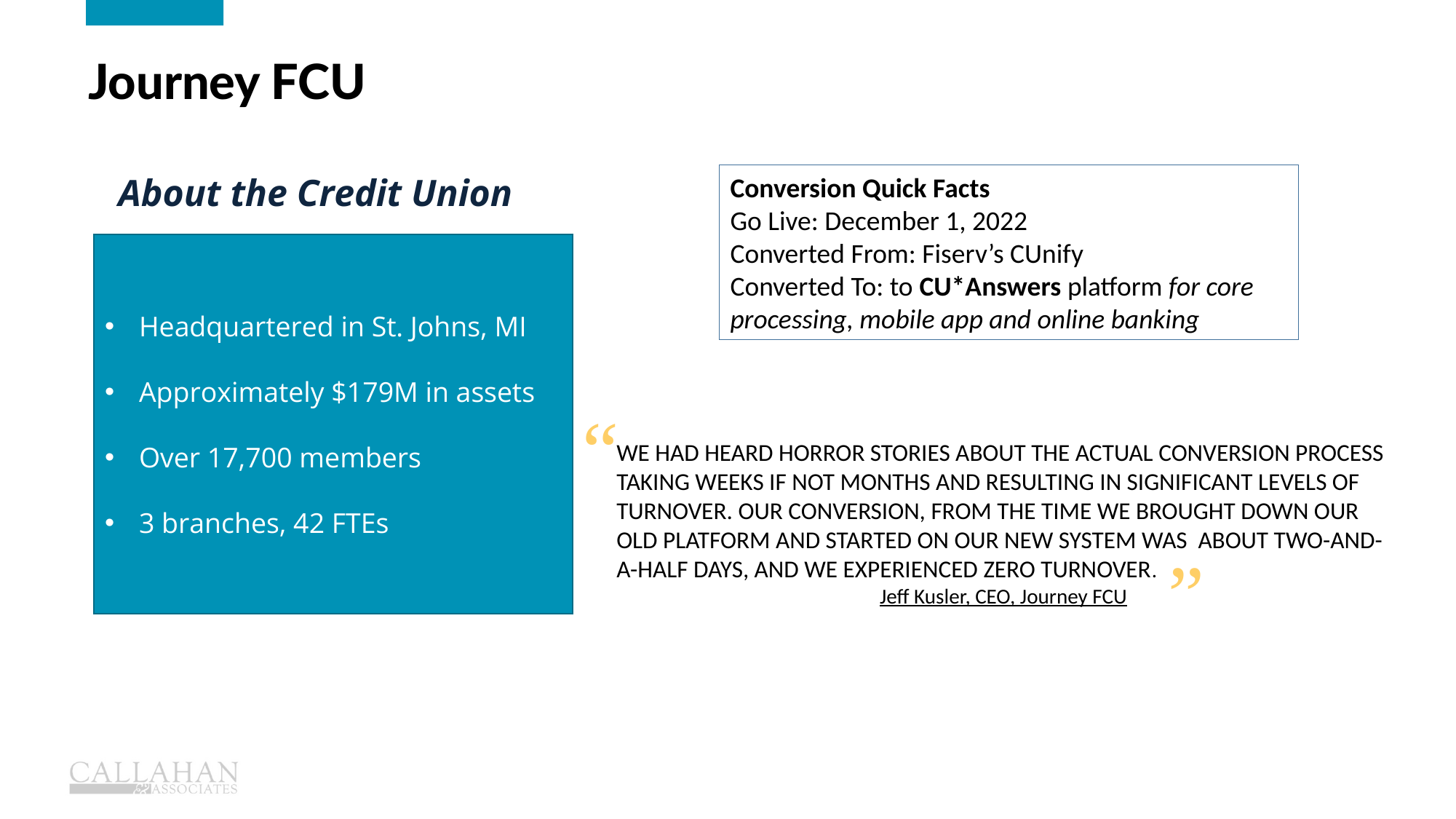

# Journey FCU
About the Credit Union
Conversion Quick Facts
Go Live: December 1, 2022
Converted From: Fiserv’s CUnify
Converted To: to CU*Answers platform for core processing, mobile app and online banking
Headquartered in St. Johns, MI

Approximately $179M in assets

Over 17,700 members

3 branches, 42 FTEs
“
WE HAD HEARD HORROR STORIES ABOUT THE ACTUAL CONVERSION PROCESS TAKING WEEKS IF NOT MONTHS AND RESULTING IN SIGNIFICANT LEVELS OF TURNOVER. OUR CONVERSION, FROM THE TIME WE BROUGHT DOWN OUR OLD PLATFORM AND STARTED ON OUR NEW SYSTEM WAS  ABOUT TWO-AND-A-HALF DAYS, AND WE EXPERIENCED ZERO TURNOVER.
Jeff Kusler, CEO, Journey FCU
”